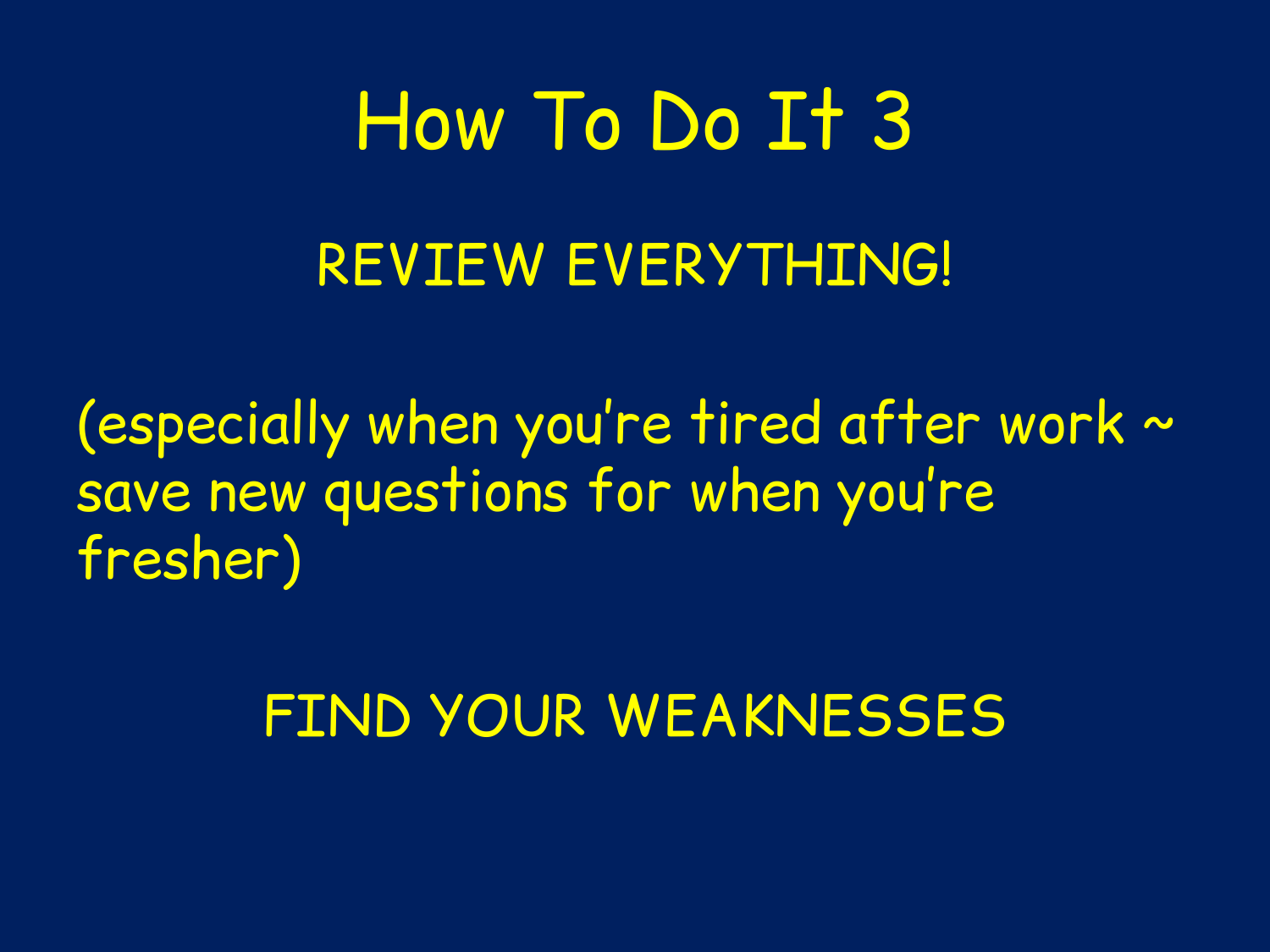

# How To Do It 3
REVIEW EVERYTHING!

(especially when you’re tired after work ~ save new questions for when you’re fresher)

FIND YOUR WEAKNESSES